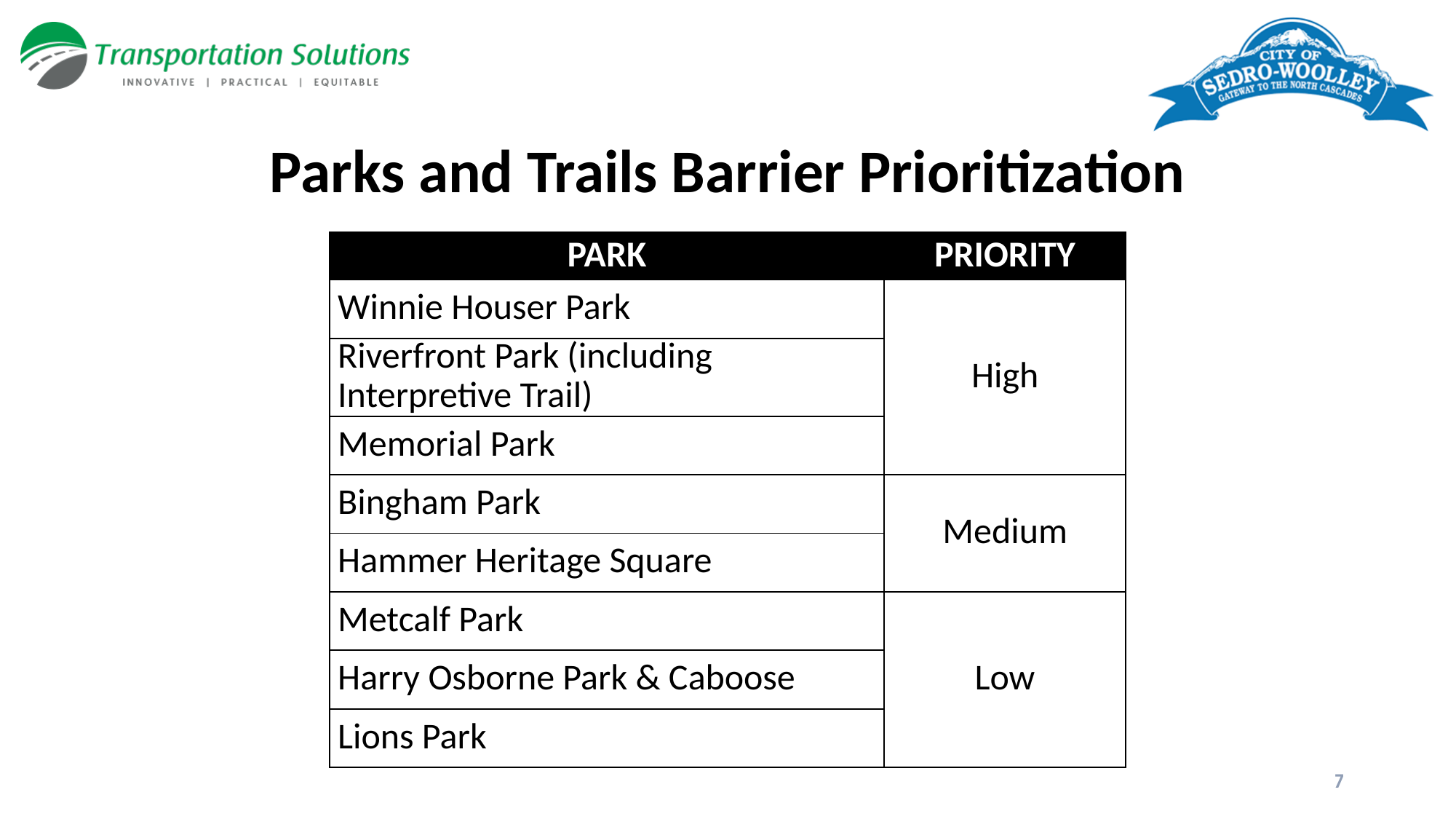

# Parks and Trails Barrier Prioritization
| PARK | PRIORITY |
| --- | --- |
| Winnie Houser Park | High |
| Riverfront Park (including Interpretive Trail) |  |
| Memorial Park |  |
| Bingham Park | Medium |
| Hammer Heritage Square |  |
| Metcalf Park | Low |
| Harry Osborne Park & Caboose |  |
| Lions Park |  |
7